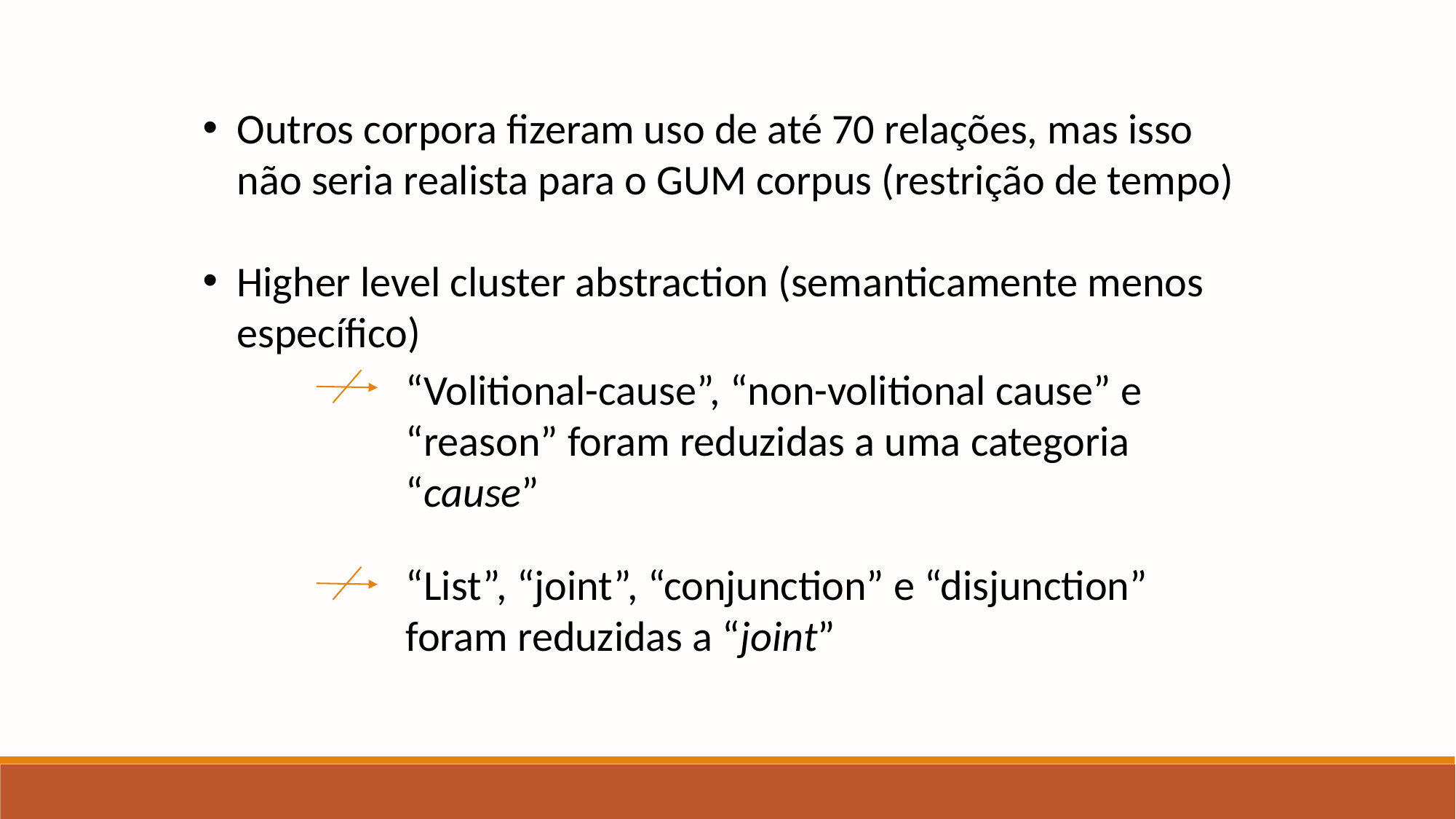

Outros corpora fizeram uso de até 70 relações, mas isso não seria realista para o GUM corpus (restrição de tempo)

Higher level cluster abstraction (semanticamente menos específico)

“Volitional-cause”, “non-volitional cause” e “reason” foram reduzidas a uma categoria “cause”
“List”, “joint”, “conjunction” e “disjunction” foram reduzidas a “joint”